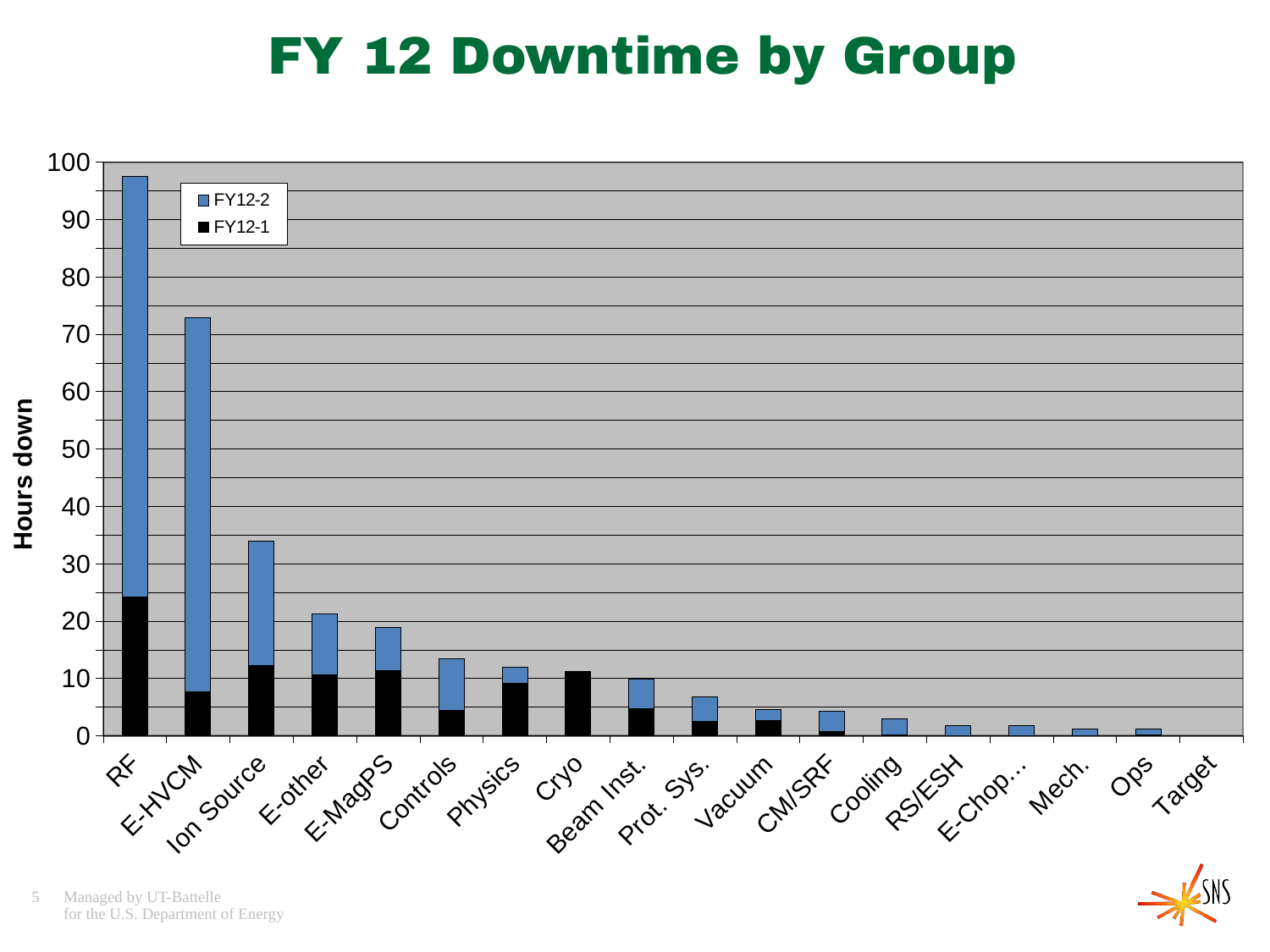

# FY 12 Downtime by Group

[unsupported chart]